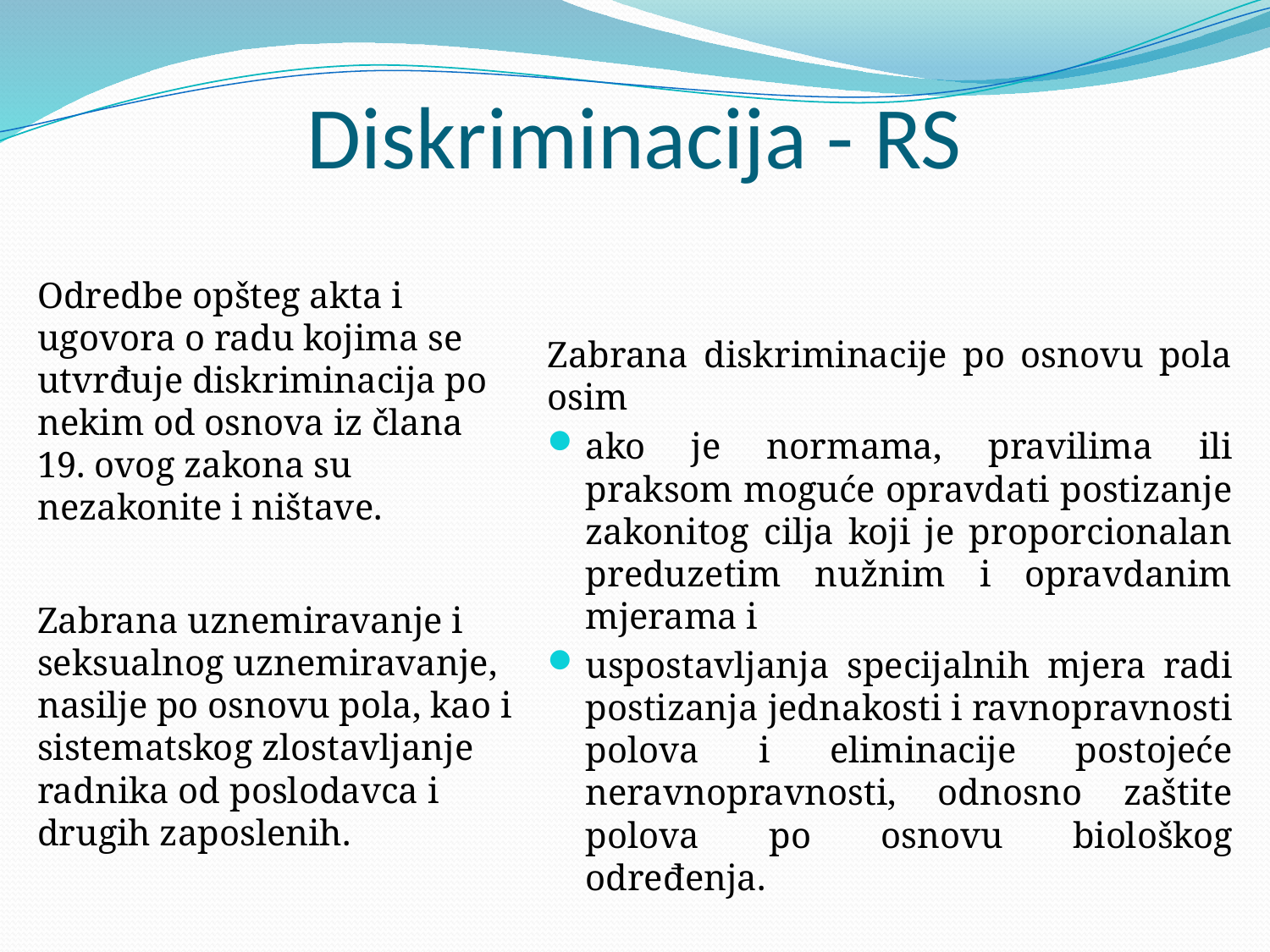

# Diskriminacija - RS
Odredbe opšteg akta i ugovora o radu kojima se utvrđuje diskriminacija po nekim od osnova iz člana 19. ovog zakona su nezakonite i ništave.

Zabrana uznemiravanje i seksualnog uznemiravanje, nasilje po osnovu pola, kao i sistematskog zlostavljanje radnika od poslodavca i drugih zaposlenih.

Zabrana diskriminacije po osnovu pola osim
ako je normama, pravilima ili praksom moguće opravdati postizanje zakonitog cilja koji je proporcionalan preduzetim nužnim i opravdanim mjerama i
uspostavljanja specijalnih mjera radi postizanja jednakosti i ravnopravnosti polova i eliminacije postojeće neravnopravnosti, odnosno zaštite polova po osnovu biološkog određenja.